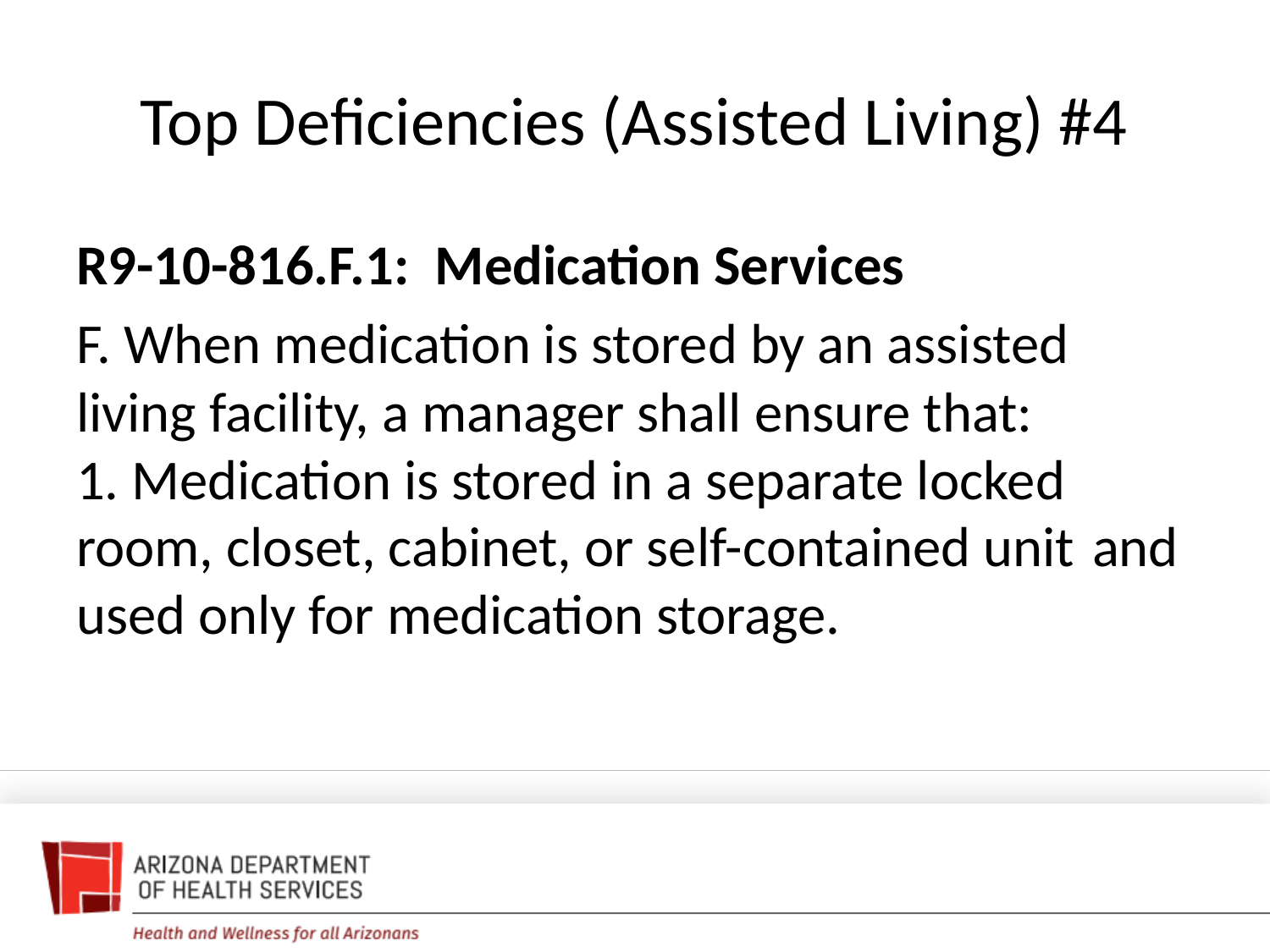

# Top Deficiencies (Assisted Living) #4
R9-10-816.F.1:  Medication Services
F. When medication is stored by an assisted    living facility, a manager shall ensure that:
1. Medication is stored in a separate locked room, closet, cabinet, or self-contained unit 	and used only for medication storage.